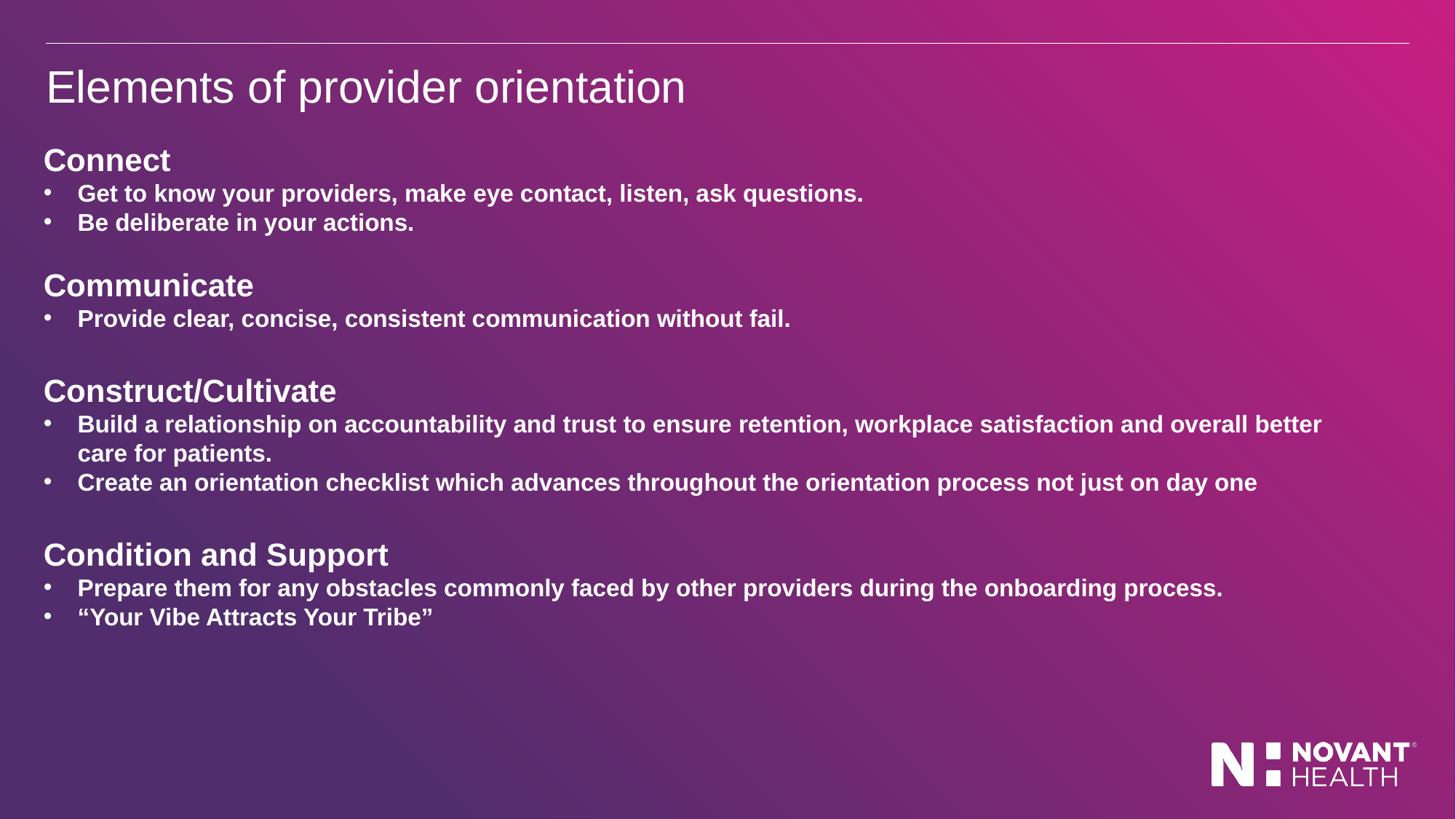

# Elements of provider orientation
Connect
Get to know your providers, make eye contact, listen, ask questions.
Be deliberate in your actions.

Communicate
Provide clear, concise, consistent communication without fail.
Construct/Cultivate
Build a relationship on accountability and trust to ensure retention, workplace satisfaction and overall better care for patients.
Create an orientation checklist which advances throughout the orientation process not just on day one
Condition and Support
Prepare them for any obstacles commonly faced by other providers during the onboarding process.
“Your Vibe Attracts Your Tribe”